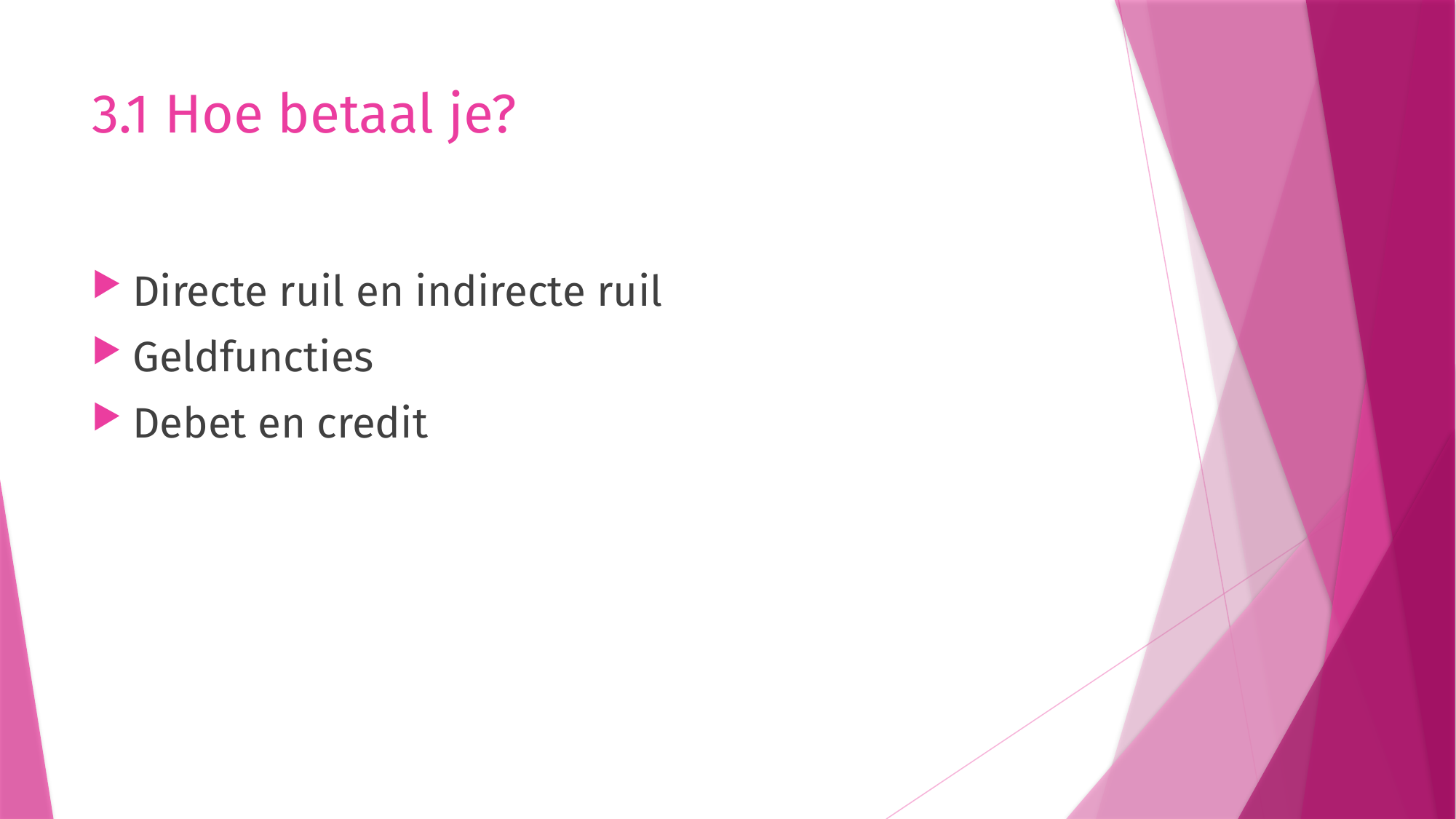

# 3.1 Hoe betaal je?
Directe ruil en indirecte ruil
Geldfuncties
Debet en credit